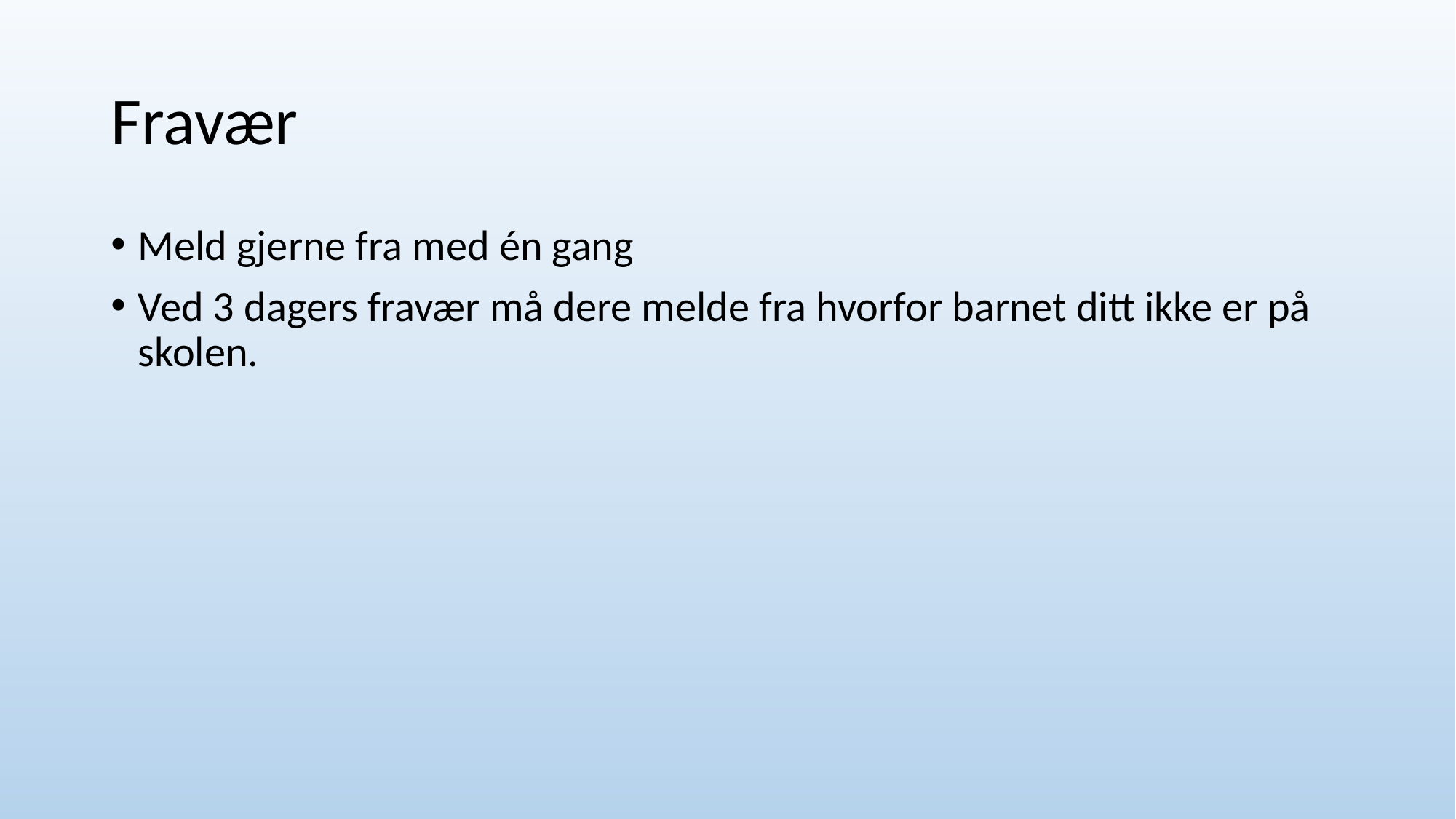

# Fravær
Meld gjerne fra med én gang
Ved 3 dagers fravær må dere melde fra hvorfor barnet ditt ikke er på skolen.